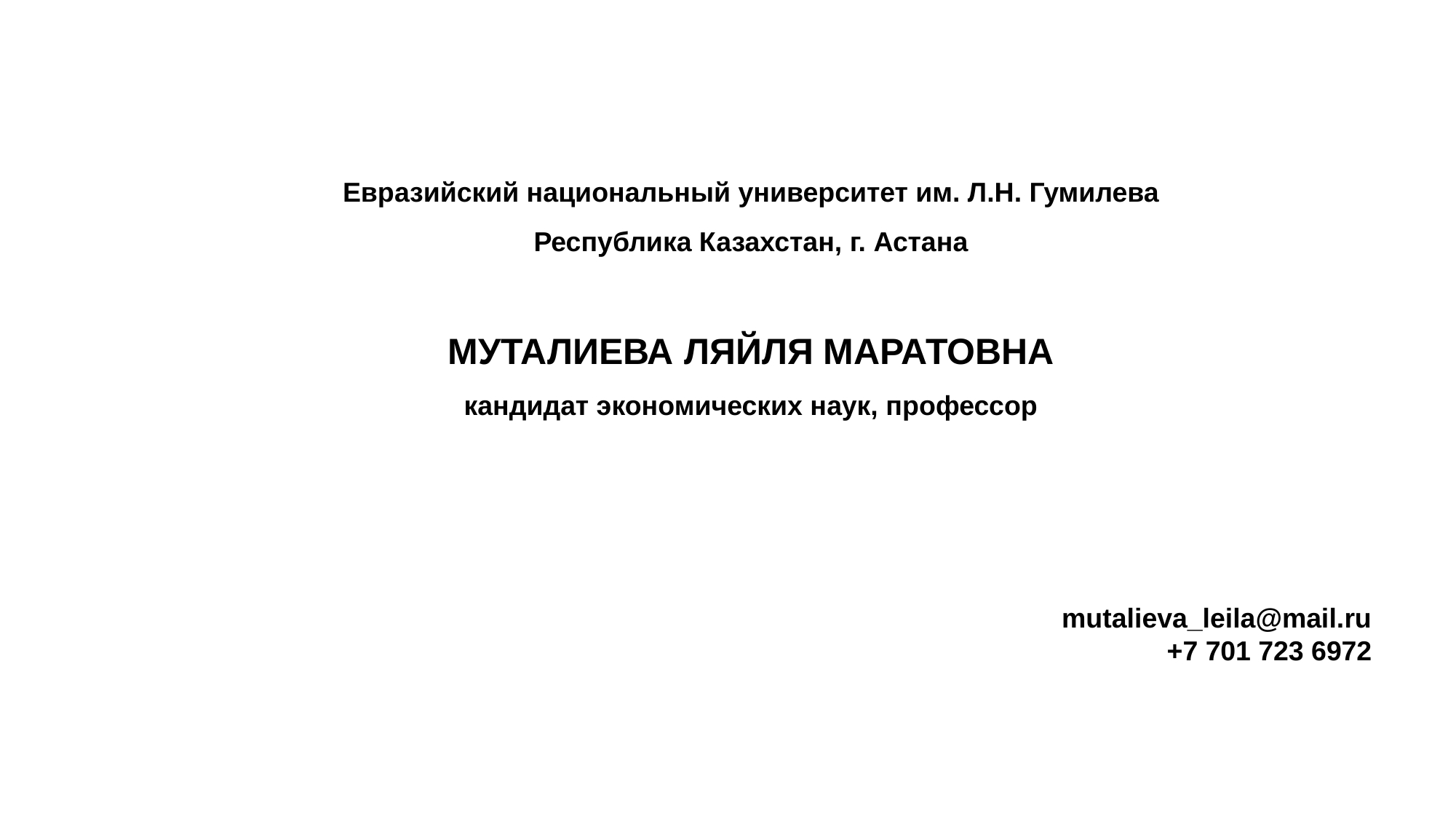

Евразийский национальный университет им. Л.Н. Гумилева
Республика Казахстан, г. Астана

МУТАЛИЕВА ЛЯЙЛЯ МАРАТОВНА
кандидат экономических наук, профессор

mutalieva_leila@mail.ru
 +7 701 723 6972